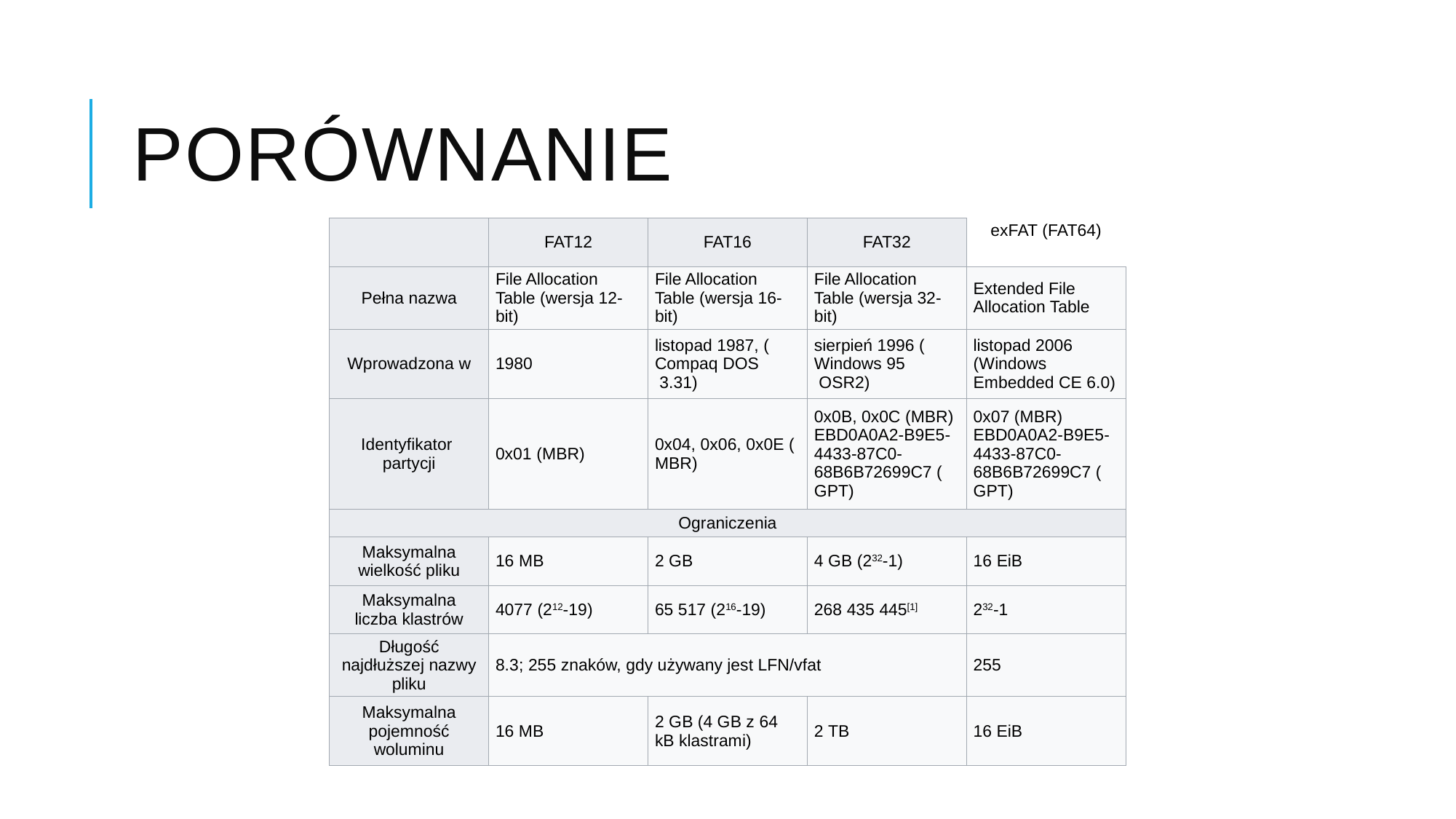

# Porównanie
|  | FAT12 | FAT16 | FAT32 | exFAT (FAT64) |
| --- | --- | --- | --- | --- |
| Pełna nazwa | File Allocation Table (wersja 12-bit) | File Allocation Table (wersja 16-bit) | File Allocation Table (wersja 32-bit) | Extended File Allocation Table |
| Wprowadzona w | 1980 | listopad 1987, (Compaq DOS 3.31) | sierpień 1996 (Windows 95 OSR2) | listopad 2006 (Windows Embedded CE 6.0) |
| Identyfikator partycji | 0x01 (MBR) | 0x04, 0x06, 0x0E (MBR) | 0x0B, 0x0C (MBR) EBD0A0A2-B9E5-4433-87C0-68B6B72699C7 (GPT) | 0x07 (MBR) EBD0A0A2-B9E5-4433-87C0-68B6B72699C7 (GPT) |
| Ograniczenia |  |  |  |  |
| Maksymalna wielkość pliku | 16 MB | 2 GB | 4 GB (232-1) | 16 EiB |
| Maksymalna liczba klastrów | 4077 (212-19) | 65 517 (216-19) | 268 435 445[1] | 232-1 |
| Długość najdłuższej nazwy pliku | 8.3; 255 znaków, gdy używany jest LFN/vfat |  |  | 255 |
| Maksymalna pojemność woluminu | 16 MB | 2 GB (4 GB z 64 kB klastrami) | 2 TB | 16 EiB |